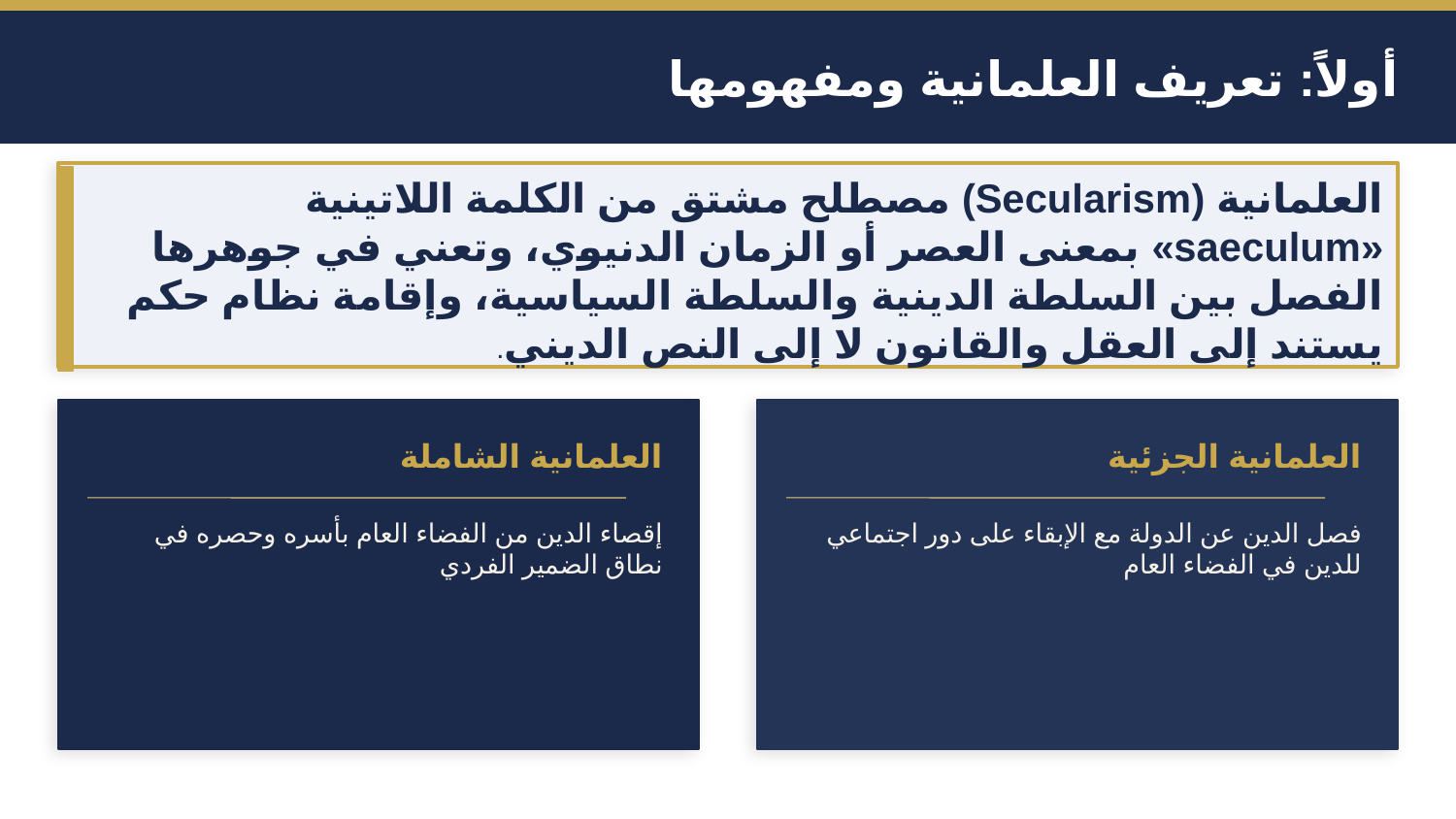

أولاً: تعريف العلمانية ومفهومها

العلمانية (Secularism) مصطلح مشتق من الكلمة اللاتينية «saeculum» بمعنى العصر أو الزمان الدنيوي، وتعني في جوهرها الفصل بين السلطة الدينية والسلطة السياسية، وإقامة نظام حكم يستند إلى العقل والقانون لا إلى النص الديني.

العلمانية الشاملة
العلمانية الجزئية

إقصاء الدين من الفضاء العام بأسره وحصره في نطاق الضمير الفردي
فصل الدين عن الدولة مع الإبقاء على دور اجتماعي للدين في الفضاء العام